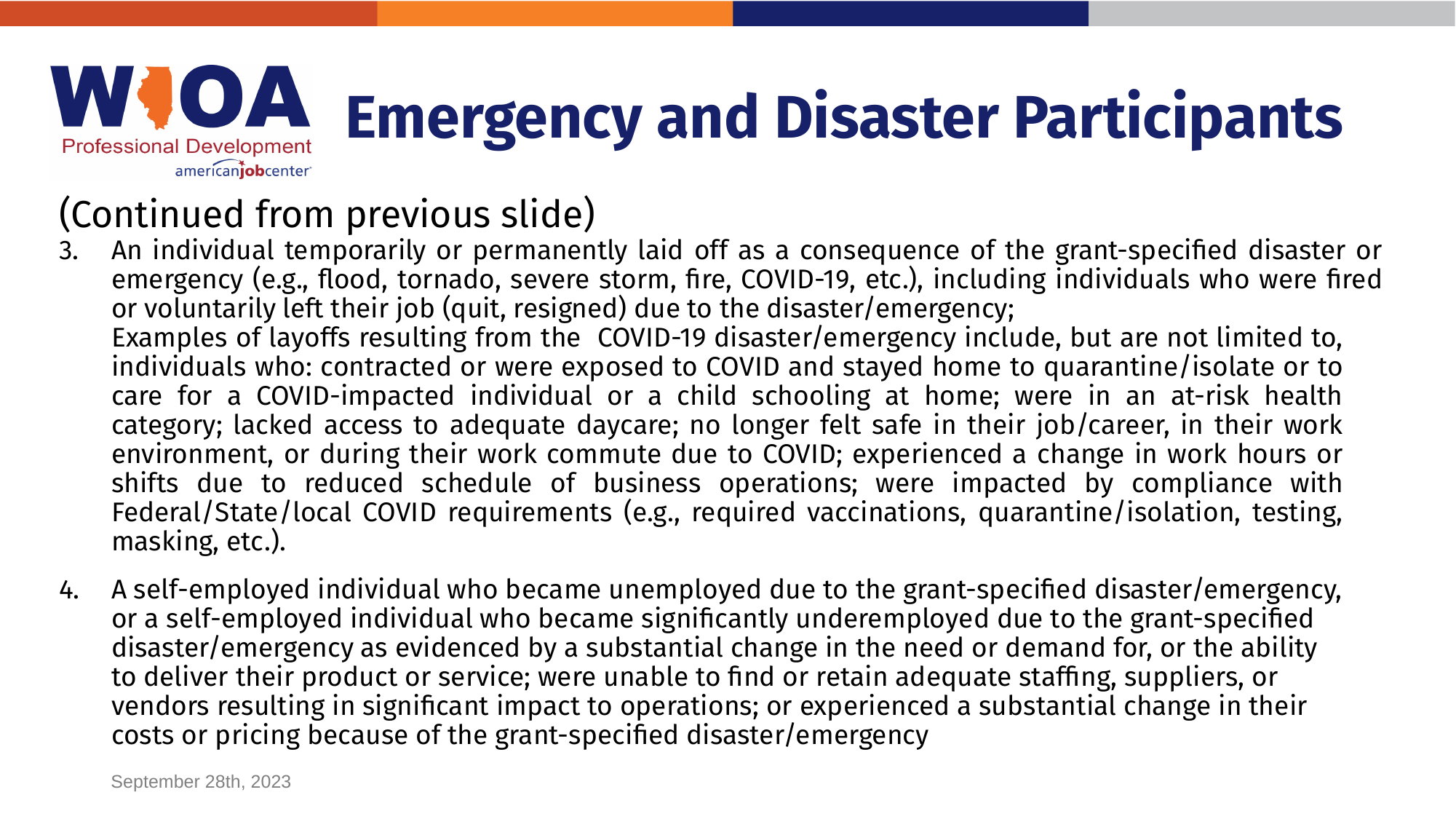

# Emergency and Disaster Participants
(Continued from previous slide)
An individual temporarily or permanently laid off as a consequence of the grant-specified disaster or emergency (e.g., flood, tornado, severe storm, fire, COVID-19, etc.), including individuals who were fired or voluntarily left their job (quit, resigned) due to the disaster/emergency;
Examples of layoffs resulting from the  COVID-19 disaster/emergency include, but are not limited to, individuals who: contracted or were exposed to COVID and stayed home to quarantine/isolate or to care for a COVID-impacted individual or a child schooling at home; were in an at-risk health category; lacked access to adequate daycare; no longer felt safe in their job/career, in their work environment, or during their work commute due to COVID; experienced a change in work hours or shifts due to reduced schedule of business operations; were impacted by compliance with Federal/State/local COVID requirements (e.g., required vaccinations, quarantine/isolation, testing, masking, etc.).
A self-employed individual who became unemployed due to the grant-specified disaster/emergency, or a self-employed individual who became significantly underemployed due to the grant-specified disaster/emergency as evidenced by a substantial change in the need or demand for, or the ability to deliver their product or service; were unable to find or retain adequate staffing, suppliers, or vendors resulting in significant impact to operations; or experienced a substantial change in their costs or pricing because of the grant-specified disaster/emergency

September 28th, 2023